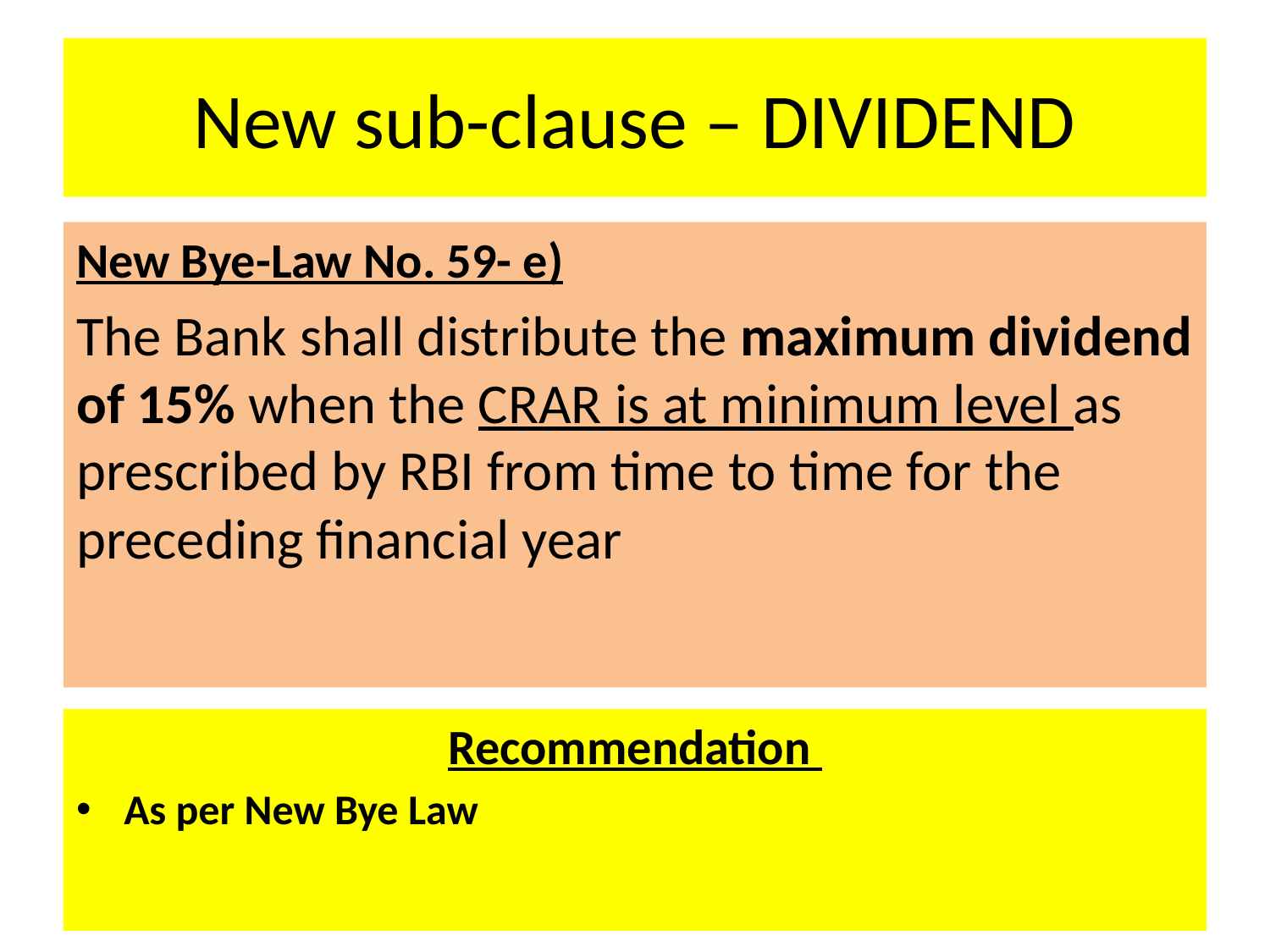

# New sub-clause – DIVIDEND
New Bye-Law No. 59- e)
The Bank shall distribute the maximum dividend of 15% when the CRAR is at minimum level as prescribed by RBI from time to time for the preceding financial year
Recommendation
As per New Bye Law